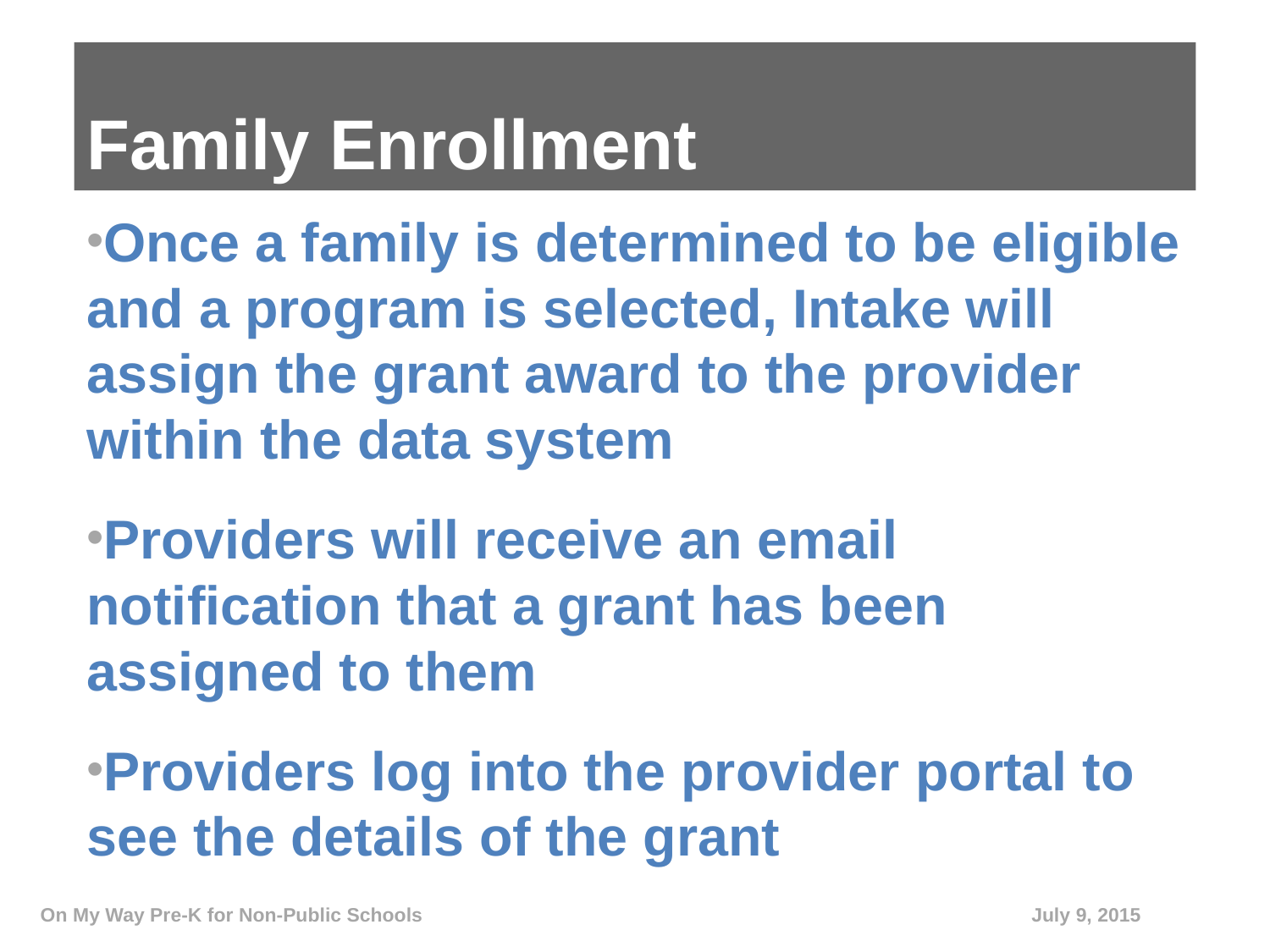

# Family Enrollment
Once a family is determined to be eligible and a program is selected, Intake will assign the grant award to the provider within the data system
Providers will receive an email notification that a grant has been assigned to them
Providers log into the provider portal to see the details of the grant

On My Way Pre-K for Non-Public Schools
July 9, 2015